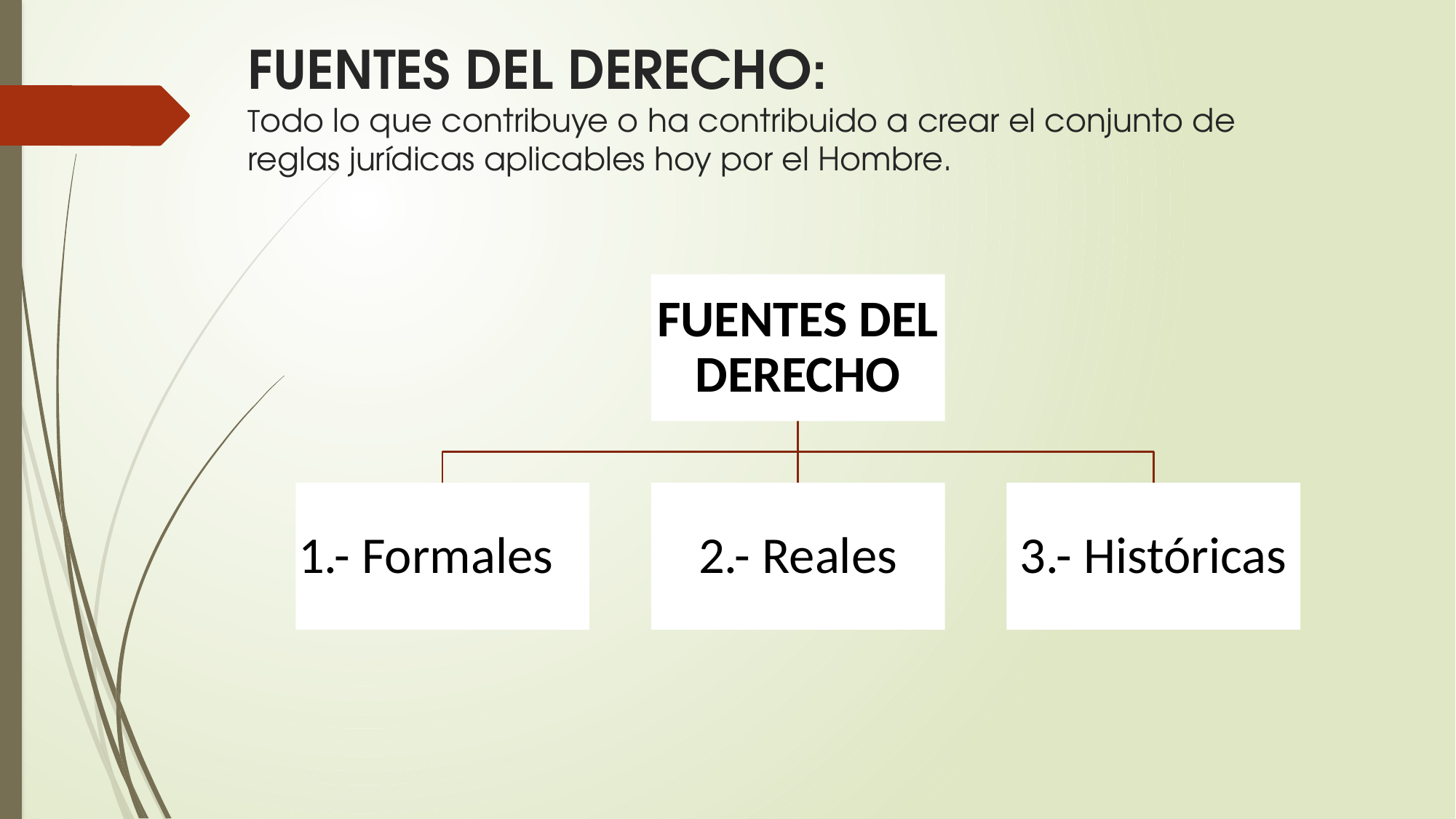

# FUENTES DEL DERECHO: Todo lo que contribuye o ha contribuido a crear el conjunto de reglas jurídicas aplicables hoy por el Hombre.
FUENTES DEL DERECHO
1.- Formales
2.- Reales
3.- Históricas